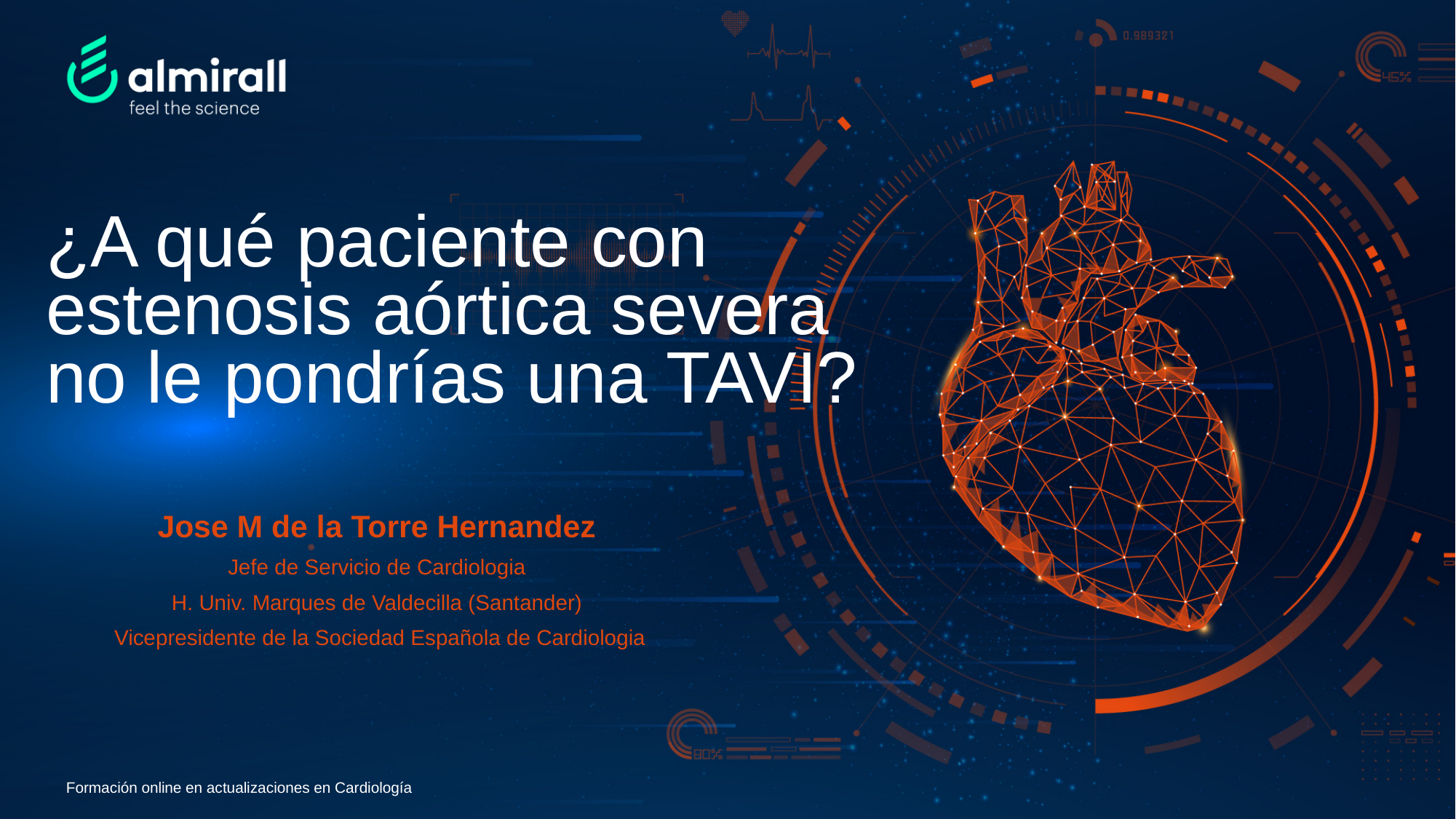

# ¿A qué paciente con estenosis aórtica severa no le pondrías una TAVI?
Jose M de la Torre Hernandez
Jefe de Servicio de Cardiologia
H. Univ. Marques de Valdecilla (Santander)
 Vicepresidente de la Sociedad Española de Cardiologia